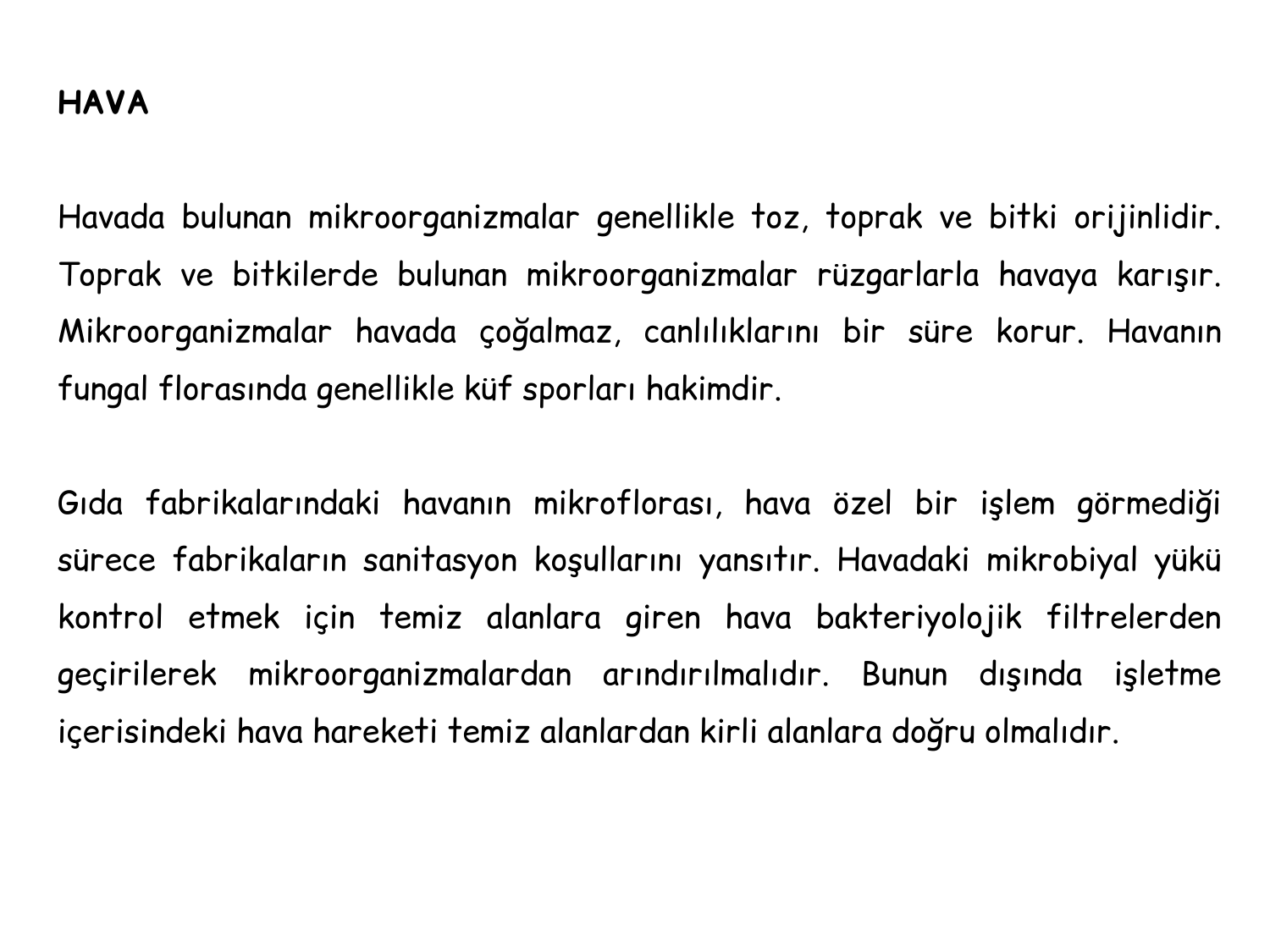

HAVA

Havada bulunan mikroorganizmalar genellikle toz, toprak ve bitki orijinlidir. Toprak ve bitkilerde bulunan mikroorganizmalar rüzgarlarla havaya karışır. Mikroorganizmalar havada çoğalmaz, canlılıklarını bir süre korur. Havanın fungal florasında genellikle küf sporları hakimdir.

Gıda fabrikalarındaki havanın mikroflorası, hava özel bir işlem görmediği sürece fabrikaların sanitasyon koşullarını yansıtır. Havadaki mikrobiyal yükü kontrol etmek için temiz alanlara giren hava bakteriyolojik filtrelerden geçirilerek mikroorganizmalardan arındırılmalıdır. Bunun dışında işletme içerisindeki hava hareketi temiz alanlardan kirli alanlara doğru olmalıdır.